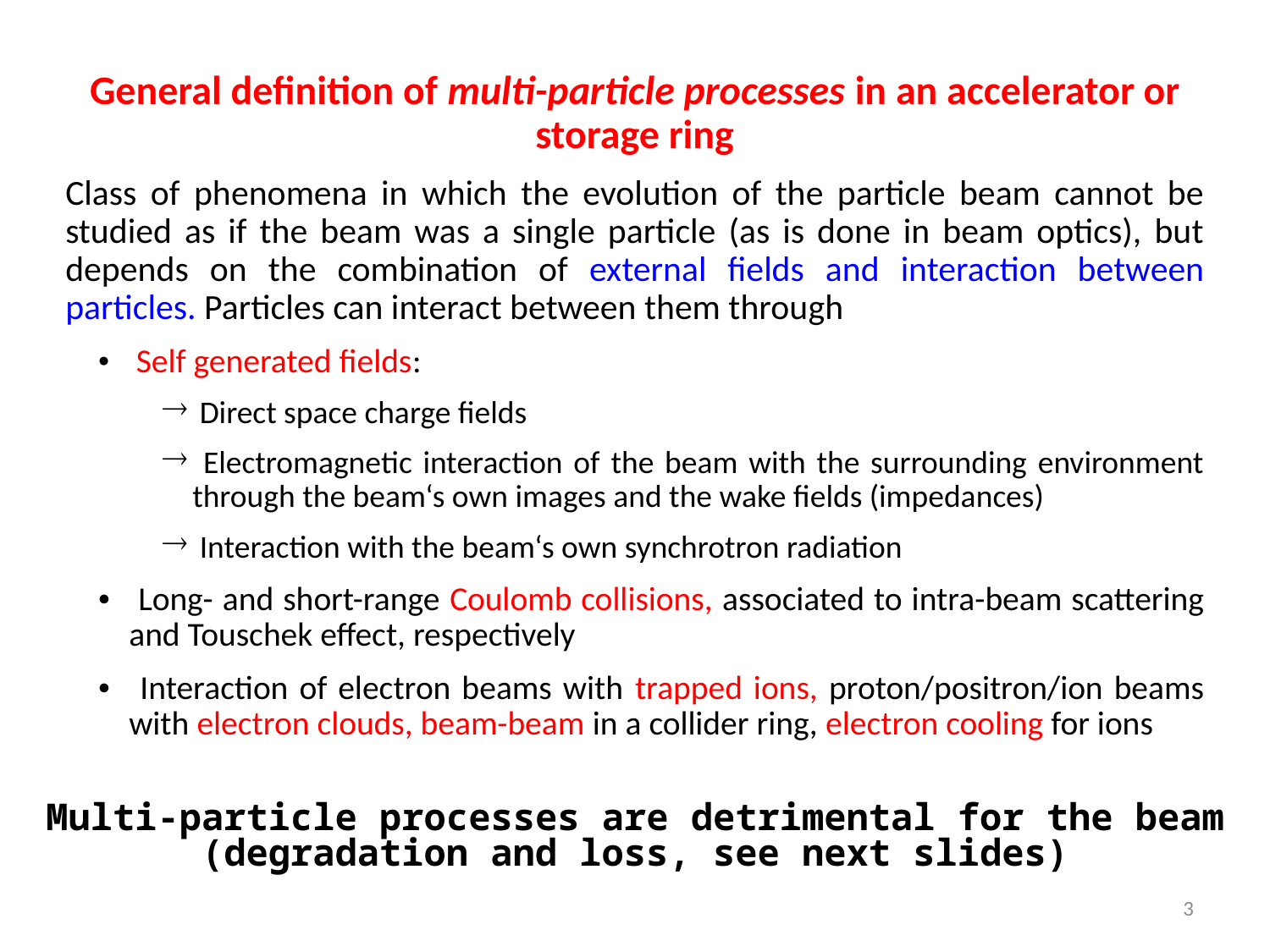

General definition of multi-particle processes in an accelerator or storage ring
Class of phenomena in which the evolution of the particle beam cannot be studied as if the beam was a single particle (as is done in beam optics), but depends on the combination of external fields and interaction between particles. Particles can interact between them through
 Self generated fields:
 Direct space charge fields
 Electromagnetic interaction of the beam with the surrounding environment through the beam‘s own images and the wake fields (impedances)
 Interaction with the beam‘s own synchrotron radiation
 Long- and short-range Coulomb collisions, associated to intra-beam scattering and Touschek effect, respectively
 Interaction of electron beams with trapped ions, proton/positron/ion beams with electron clouds, beam-beam in a collider ring, electron cooling for ions
Multi-particle processes are detrimental for the beam (degradation and loss, see next slides)
3